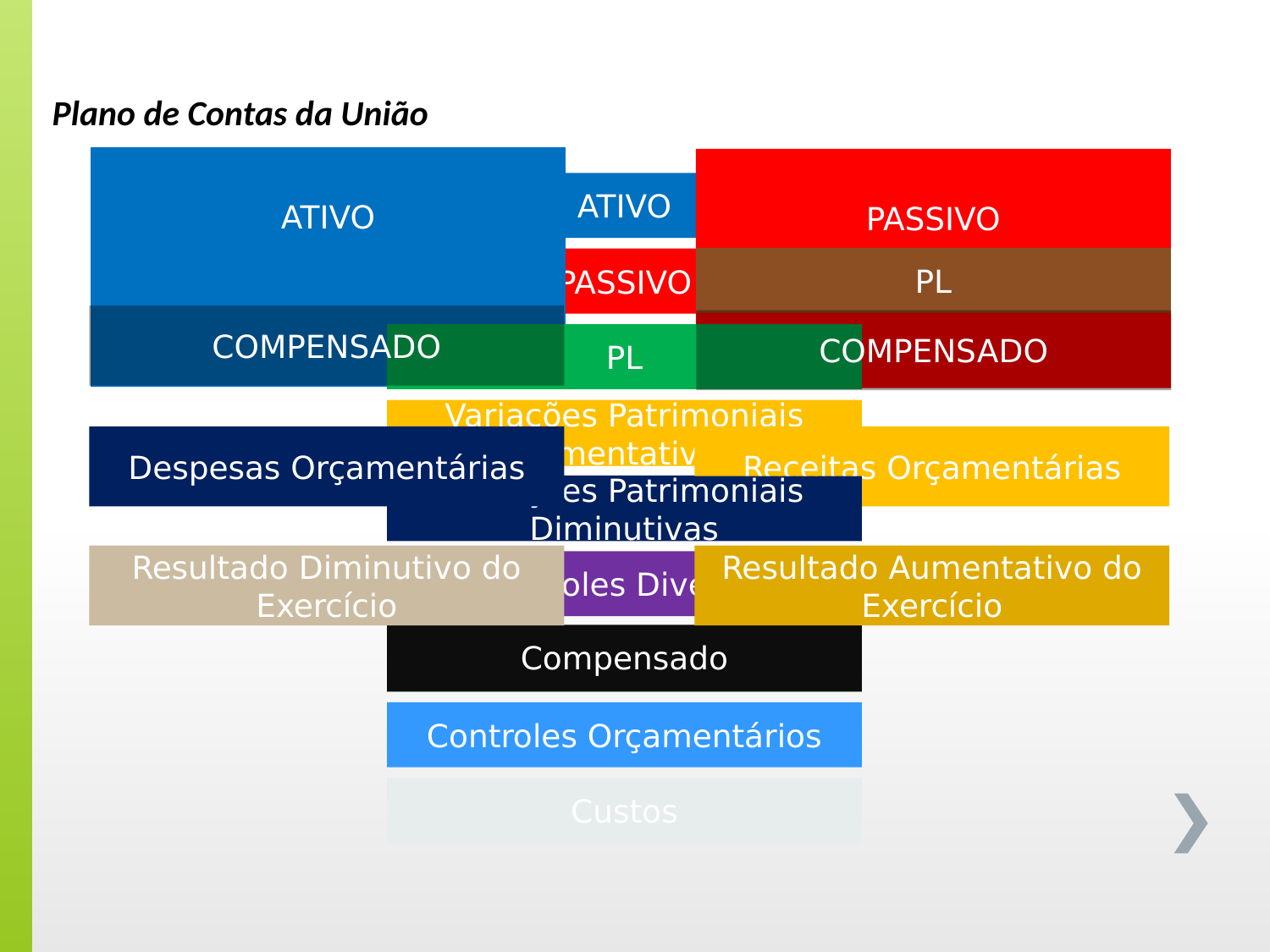

Plano de Contas da União
ATIVO
PASSIVO
ATIVO
PL
PASSIVO
COMPENSADO
COMPENSADO
PL
Variações Patrimoniais Aumentativas
Variações Patrimoniais Aumentativas
Despesas Orçamentárias
Receitas Orçamentárias
Variações Patrimoniais Diminutivas
Variações Patrimoniais Diminutivas
Resultado Diminutivo do Exercício
Resultado Aumentativo do Exercício
Controles Diversos
Compensado
Compensado
Atos Potenciais
Controles Orçamentários
Custos